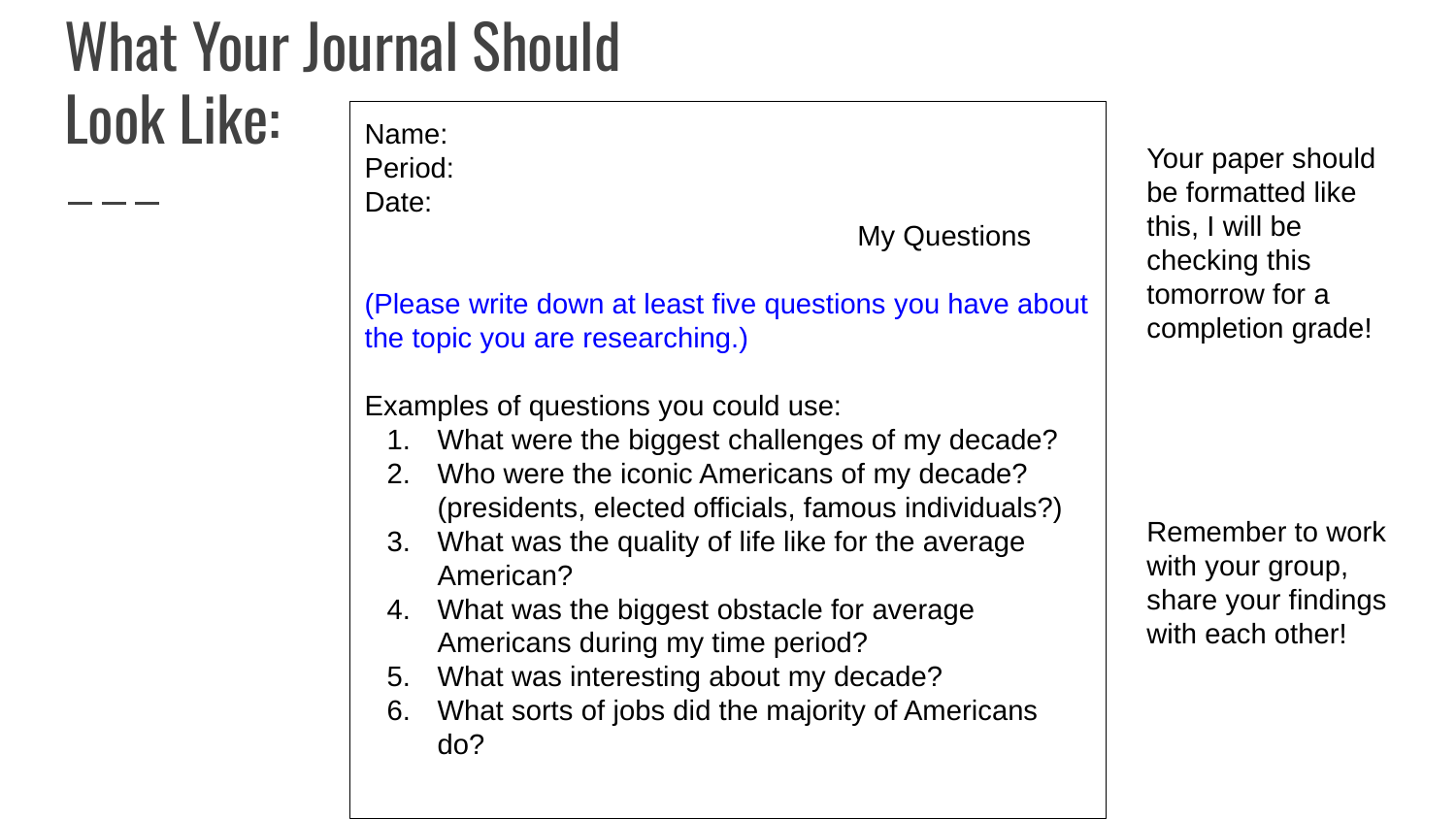

# What Your Journal Should
Look Like:
Name:
Period:
Date:
			       My Questions

(Please write down at least five questions you have about the topic you are researching.)

Examples of questions you could use:
What were the biggest challenges of my decade?
Who were the iconic Americans of my decade? (presidents, elected officials, famous individuals?)
What was the quality of life like for the average American?
What was the biggest obstacle for average Americans during my time period?
What was interesting about my decade?
What sorts of jobs did the majority of Americans do?
Your paper should be formatted like this, I will be checking this tomorrow for a completion grade!

Remember to work with your group, share your findings with each other!